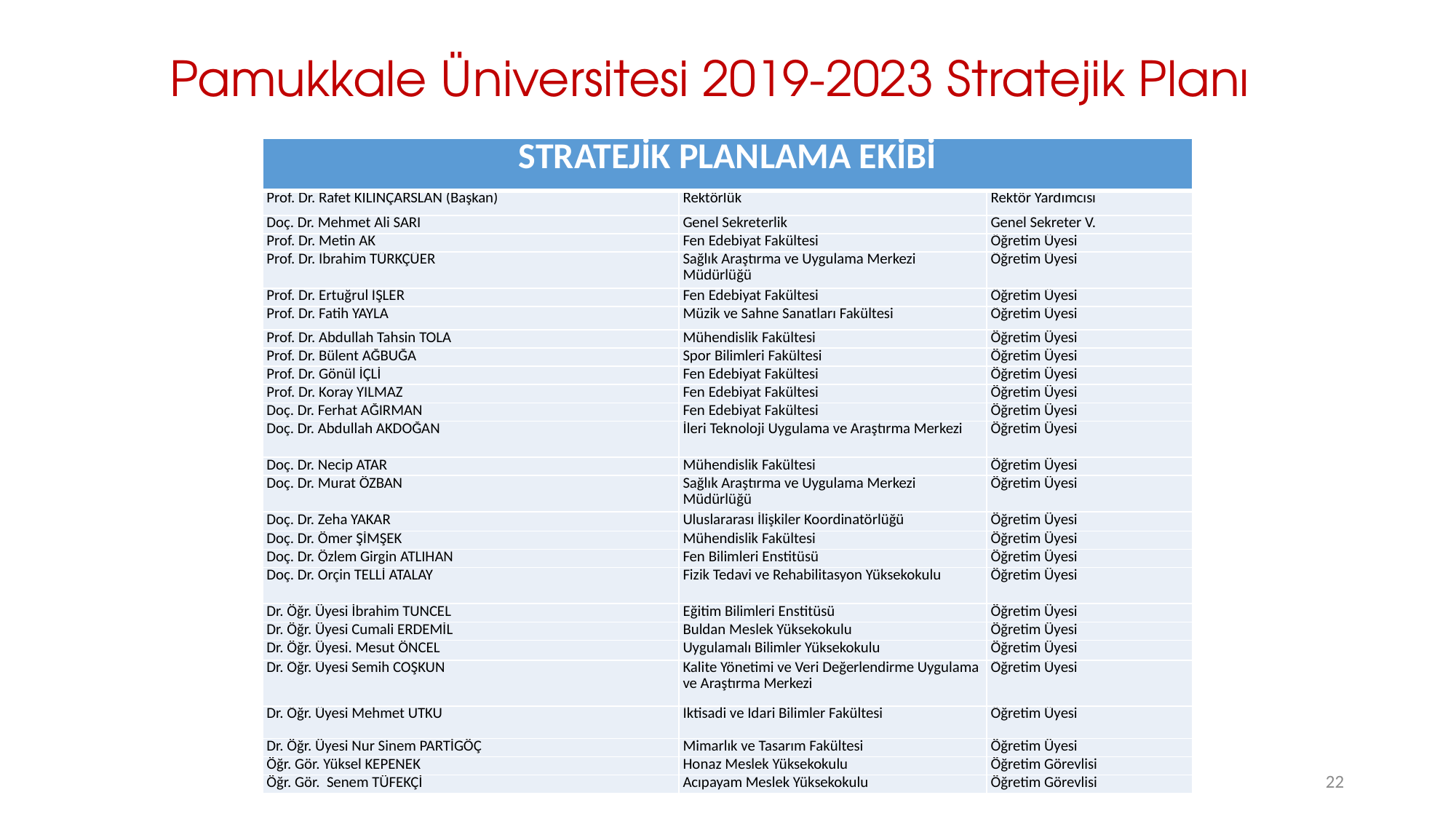

# Pamukkale Üniversitesi 2019-2023 Stratejik Planı
| STRATEJİK PLANLAMA EKİBİ |  |  |
| --- | --- | --- |
| Prof. Dr. Rafet KILINÇARSLAN (Başkan) | Rektörlük | Rektör Yardımcısı |
| Doç. Dr. Mehmet Ali SARI | Genel Sekreterlik | Genel Sekreter V. |
| Prof. Dr. Metin AK | Fen Edebiyat Fakültesi | Öğretim Üyesi |
| Prof. Dr. İbrahim TÜRKÇÜER | Sağlık Araştırma ve Uygulama Merkezi Müdürlüğü | Öğretim Üyesi |
| Prof. Dr. Ertuğrul İŞLER | Fen Edebiyat Fakültesi | Öğretim Üyesi |
| Prof. Dr. Fatih YAYLA | Müzik ve Sahne Sanatları Fakültesi | Öğretim Üyesi |
| Prof. Dr. Abdullah Tahsin TOLA | Mühendislik Fakültesi | Öğretim Üyesi |
| Prof. Dr. Bülent AĞBUĞA | Spor Bilimleri Fakültesi | Öğretim Üyesi |
| Prof. Dr. Gönül İÇLİ | Fen Edebiyat Fakültesi | Öğretim Üyesi |
| Prof. Dr. Koray YILMAZ | Fen Edebiyat Fakültesi | Öğretim Üyesi |
| Doç. Dr. Ferhat AĞIRMAN | Fen Edebiyat Fakültesi | Öğretim Üyesi |
| Doç. Dr. Abdullah AKDOĞAN | İleri Teknoloji Uygulama ve Araştırma Merkezi | Öğretim Üyesi |
| Doç. Dr. Necip ATAR | Mühendislik Fakültesi | Öğretim Üyesi |
| Doç. Dr. Murat ÖZBAN | Sağlık Araştırma ve Uygulama Merkezi Müdürlüğü | Öğretim Üyesi |
| Doç. Dr. Zeha YAKAR | Uluslararası İlişkiler Koordinatörlüğü | Öğretim Üyesi |
| Doç. Dr. Ömer ŞİMŞEK | Mühendislik Fakültesi | Öğretim Üyesi |
| Doç. Dr. Özlem Girgin ATLIHAN | Fen Bilimleri Enstitüsü | Öğretim Üyesi |
| Doç. Dr. Orçin TELLİ ATALAY | Fizik Tedavi ve Rehabilitasyon Yüksekokulu | Öğretim Üyesi |
| Dr. Öğr. Üyesi İbrahim TUNCEL | Eğitim Bilimleri Enstitüsü | Öğretim Üyesi |
| Dr. Öğr. Üyesi Cumali ERDEMİL | Buldan Meslek Yüksekokulu | Öğretim Üyesi |
| Dr. Öğr. Üyesi. Mesut ÖNCEL | Uygulamalı Bilimler Yüksekokulu | Öğretim Üyesi |
| Dr. Öğr. Üyesi Semih COŞKUN | Kalite Yönetimi ve Veri Değerlendirme Uygulama ve Araştırma Merkezi | Öğretim Üyesi |
| Dr. Öğr. Üyesi Mehmet UTKU | İktisadi ve İdari Bilimler Fakültesi | Öğretim Üyesi |
| Dr. Öğr. Üyesi Nur Sinem PARTİGÖÇ | Mimarlık ve Tasarım Fakültesi | Öğretim Üyesi |
| Öğr. Gör. Yüksel KEPENEK | Honaz Meslek Yüksekokulu | Öğretim Görevlisi |
| Öğr. Gör. Senem TÜFEKÇİ | Acıpayam Meslek Yüksekokulu | Öğretim Görevlisi |
SGBD -  Mali İşlerin Yönetim Süreci,06.02.2019
22